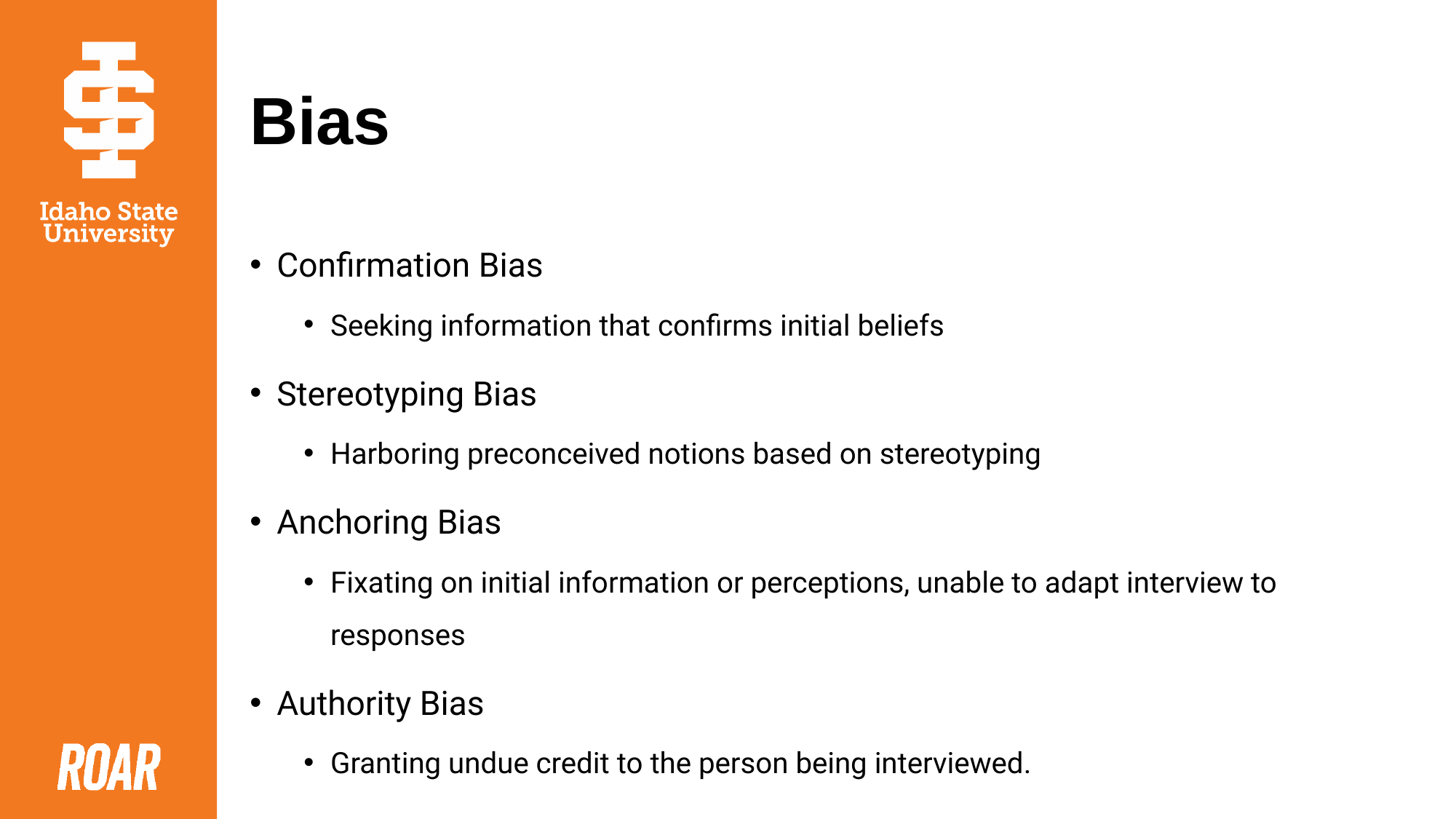

# Bias
Confirmation Bias
Seeking information that confirms initial beliefs
Stereotyping Bias
Harboring preconceived notions based on stereotyping
Anchoring Bias
Fixating on initial information or perceptions, unable to adapt interview to responses
Authority Bias
Granting undue credit to the person being interviewed.